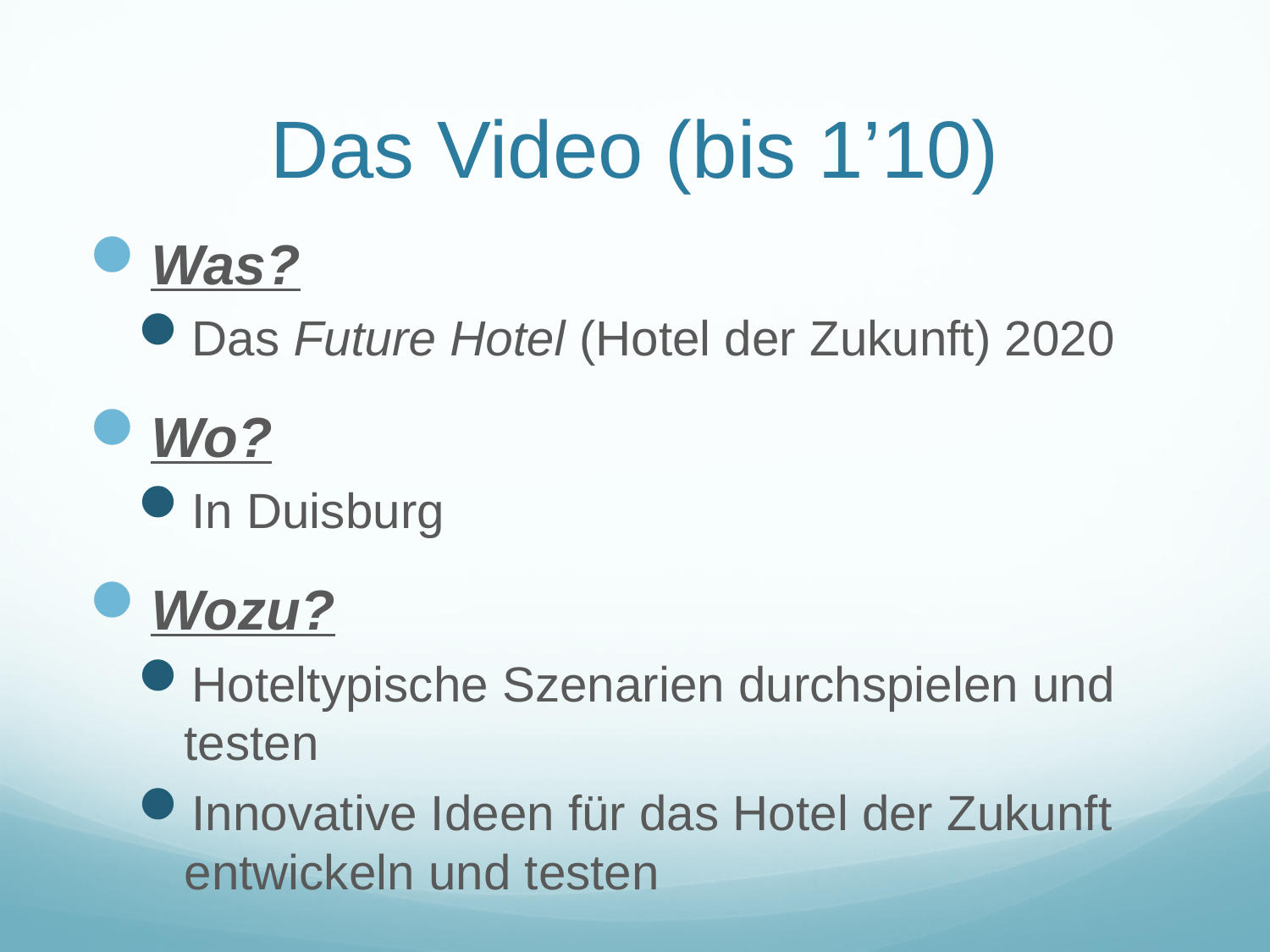

# Das Video (bis 1’10)
Was?
Das Future Hotel (Hotel der Zukunft) 2020
Wo?
In Duisburg
Wozu?
Hoteltypische Szenarien durchspielen und testen
Innovative Ideen für das Hotel der Zukunft entwickeln und testen